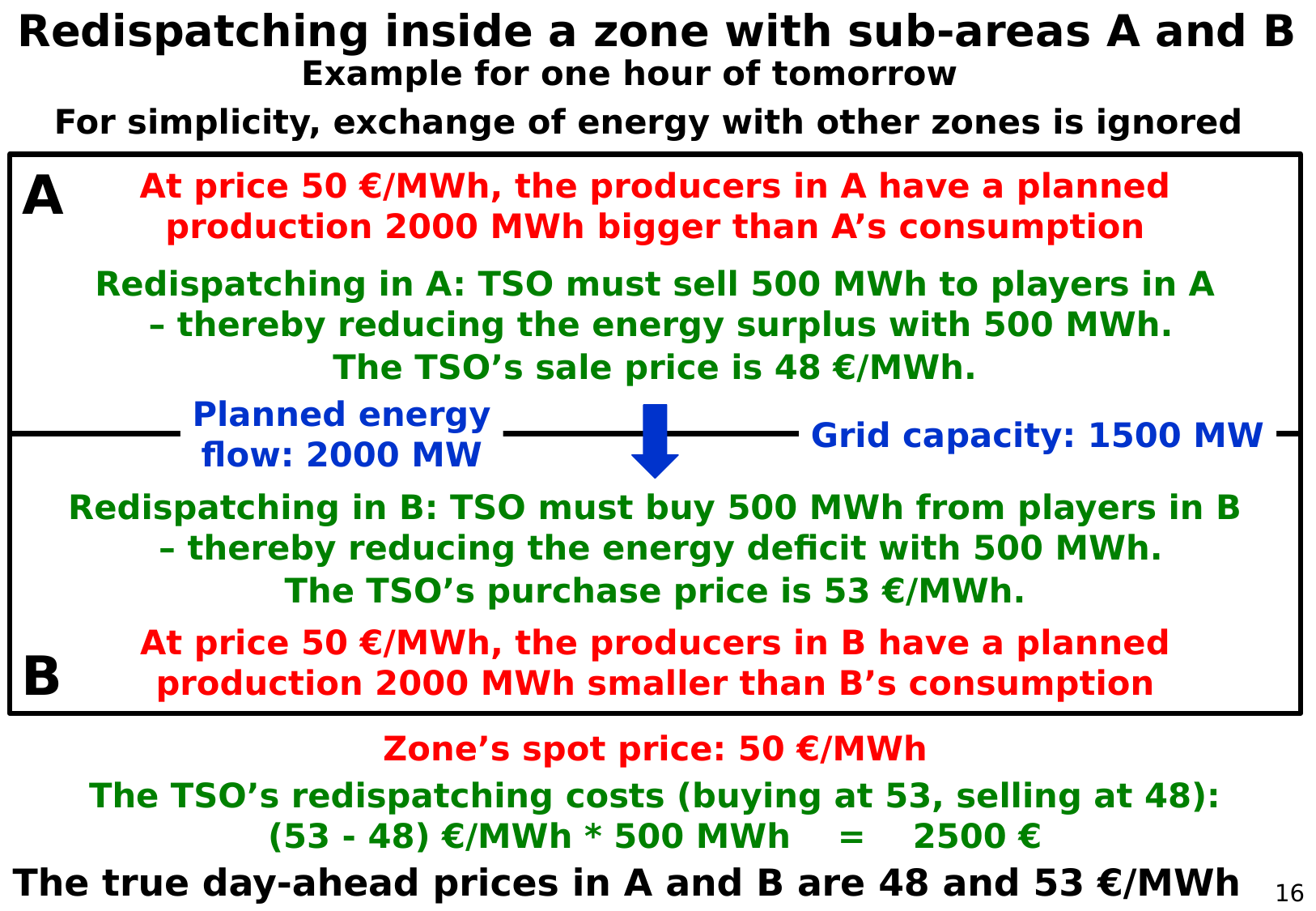

# Redispatching inside a zone with sub-areas A and B
Example for one hour of tomorrow
For simplicity, exchange of energy with other zones is ignored

A
At price 50 €/MWh, the producers in A have a planned
production 2000 MWh bigger than A’s consumption
Redispatching in A: TSO must sell 500 MWh to players in A
 – thereby reducing the energy surplus with 500 MWh.
The TSO’s sale price is 48 €/MWh.
Planned energy
flow: 2000 MW

Grid capacity: 1500 MW

B
Redispatching in B: TSO must buy 500 MWh from players in B
 – thereby reducing the energy deficit with 500 MWh.
The TSO’s purchase price is 53 €/MWh.
At price 50 €/MWh, the producers in B have a planned
production 2000 MWh smaller than B’s consumption
Zone’s spot price: 50 €/MWh
The TSO’s redispatching costs (buying at 53, selling at 48):
(53 - 48) €/MWh * 500 MWh    =    2500 €
The true day-ahead prices in A and B are 48 and 53 €/MWh
1 Dec. 2019
16